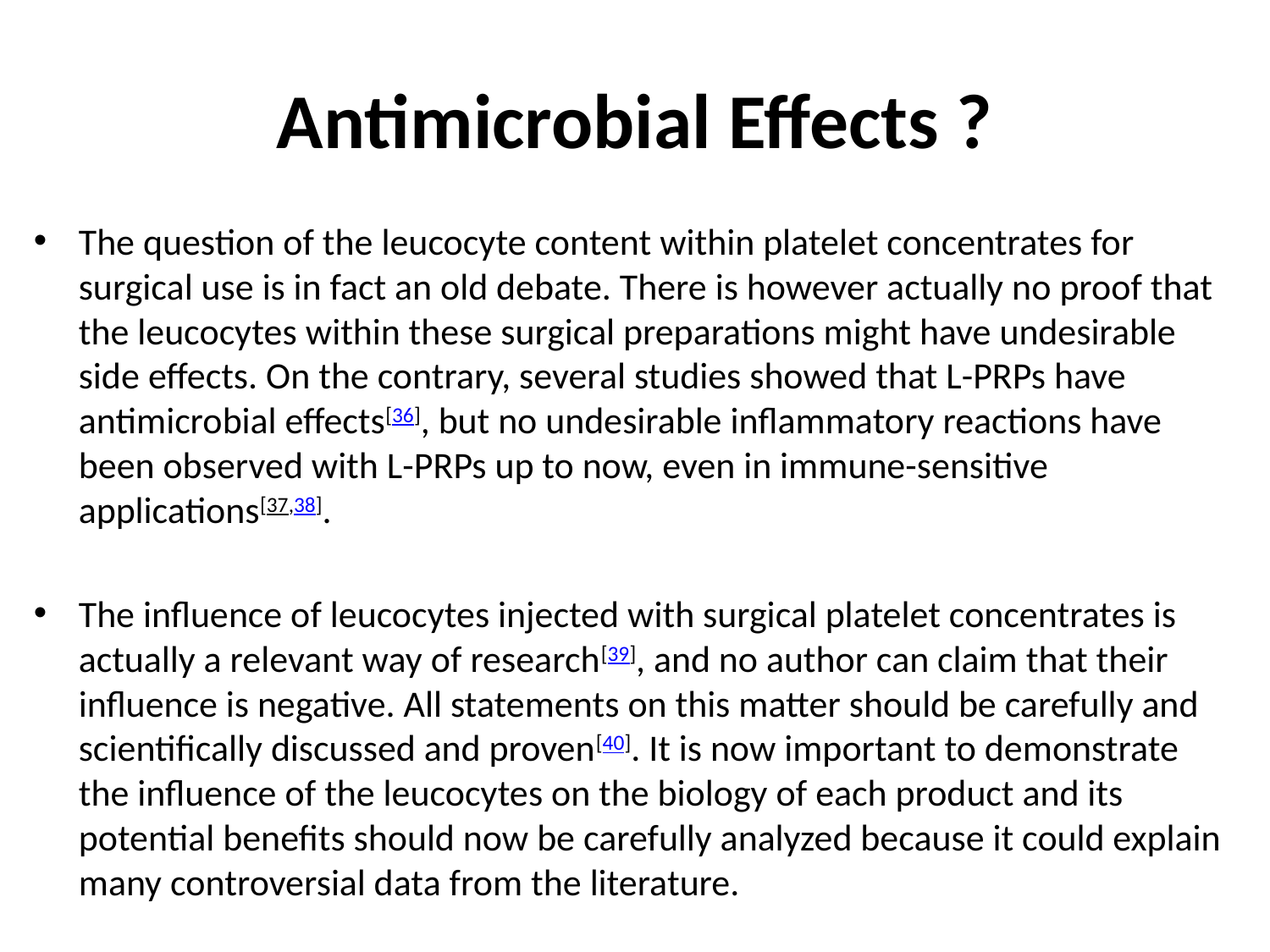

# Antimicrobial Effects ?
The question of the leucocyte content within platelet concentrates for surgical use is in fact an old debate. There is however actually no proof that the leucocytes within these surgical preparations might have undesirable side effects. On the contrary, several studies showed that L-PRPs have antimicrobial effects[36], but no undesirable inflammatory reactions have been observed with L-PRPs up to now, even in immune-sensitive applications[37,38].

The influence of leucocytes injected with surgical platelet concentrates is actually a relevant way of research[39], and no author can claim that their influence is negative. All statements on this matter should be carefully and scientifically discussed and proven[40]. It is now important to demonstrate the influence of the leucocytes on the biology of each product and its potential benefits should now be carefully analyzed because it could explain many controversial data from the literature.